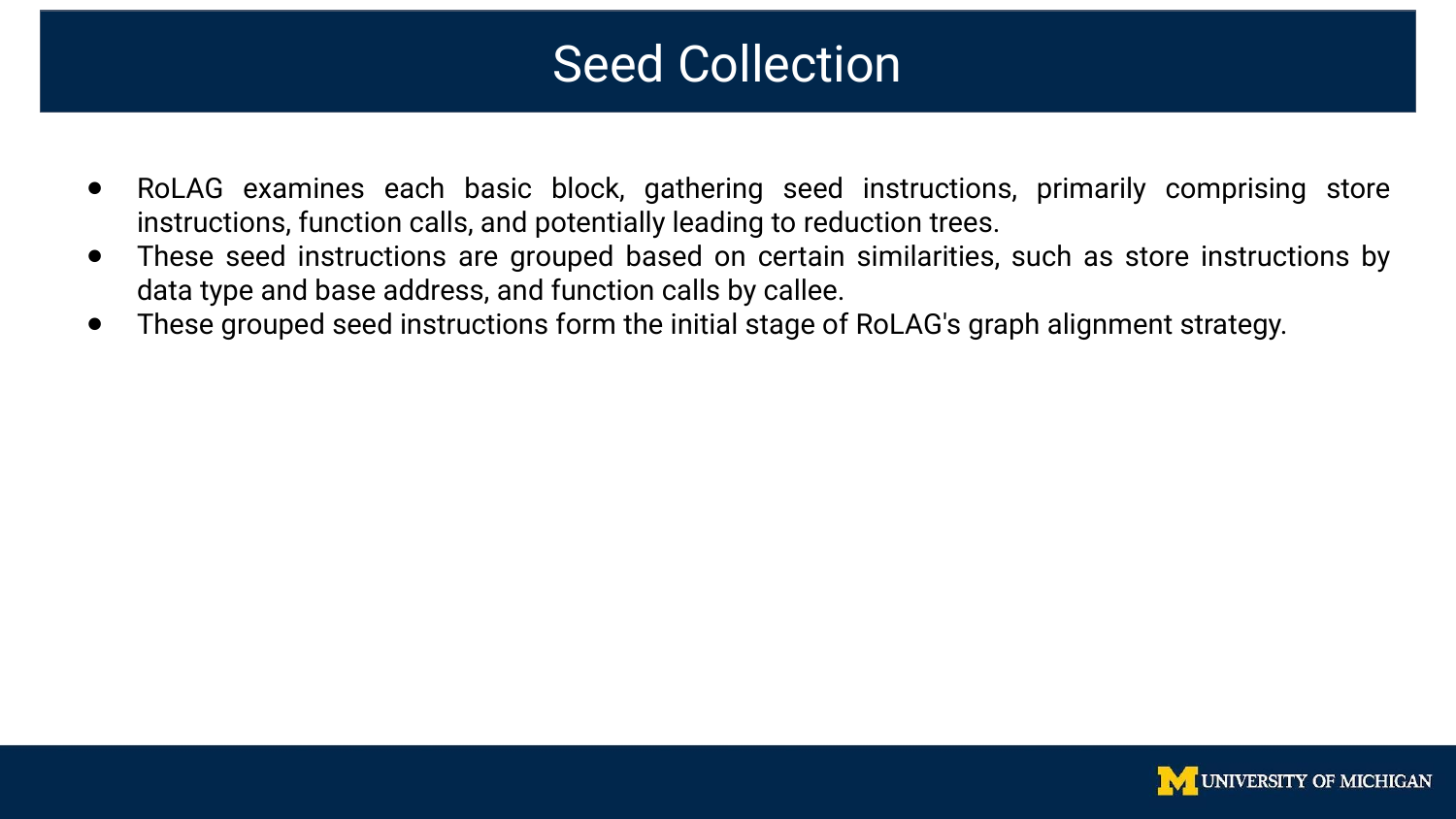

Seed Collection
RoLAG examines each basic block, gathering seed instructions, primarily comprising store instructions, function calls, and potentially leading to reduction trees.
These seed instructions are grouped based on certain similarities, such as store instructions by data type and base address, and function calls by callee.
These grouped seed instructions form the initial stage of RoLAG's graph alignment strategy.